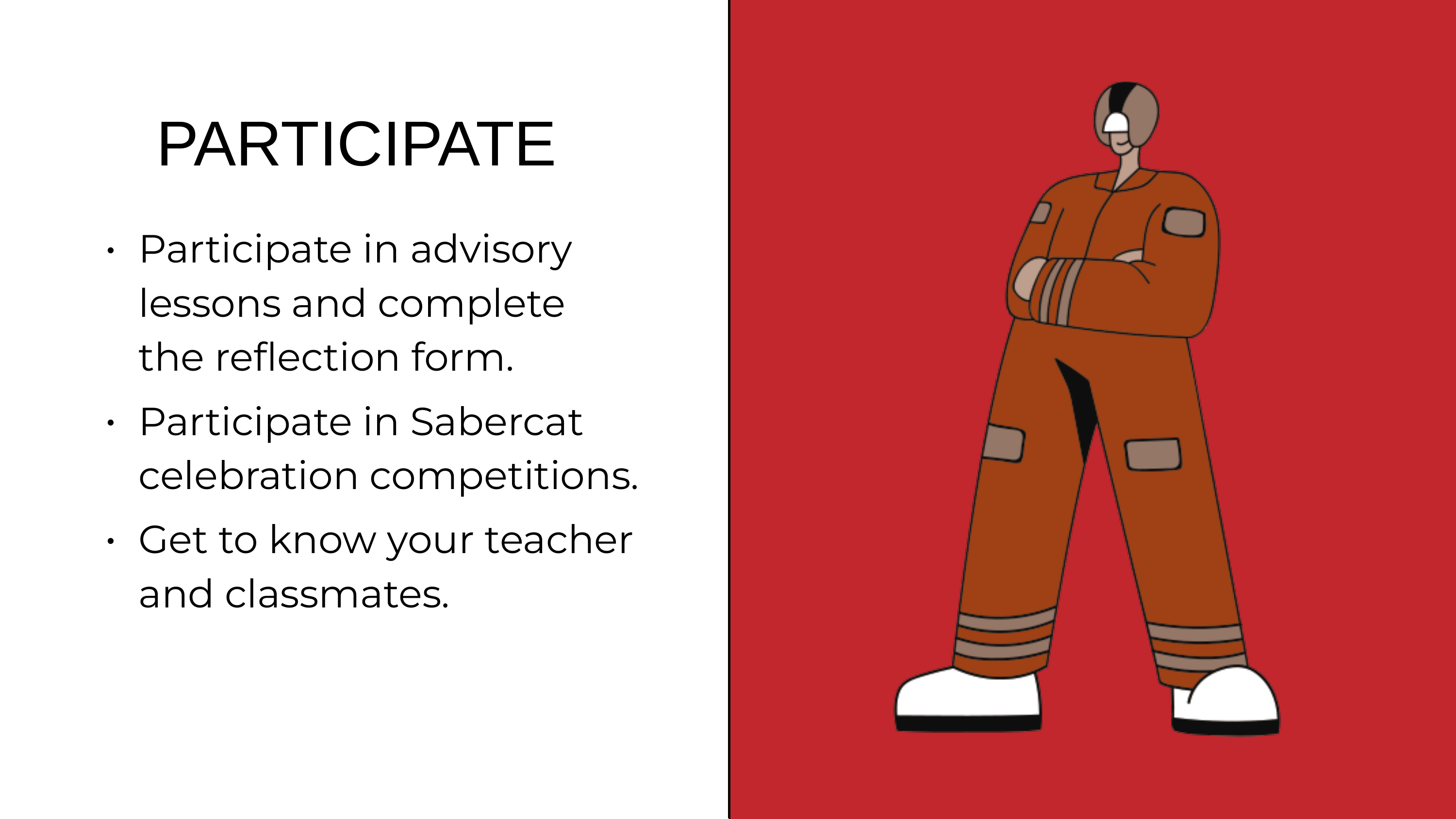

PARTICIPATE

Participate in advisory lessons and complete the reflection form.
Participate in Sabercat celebration competitions.
Get to know your teacher and classmates.